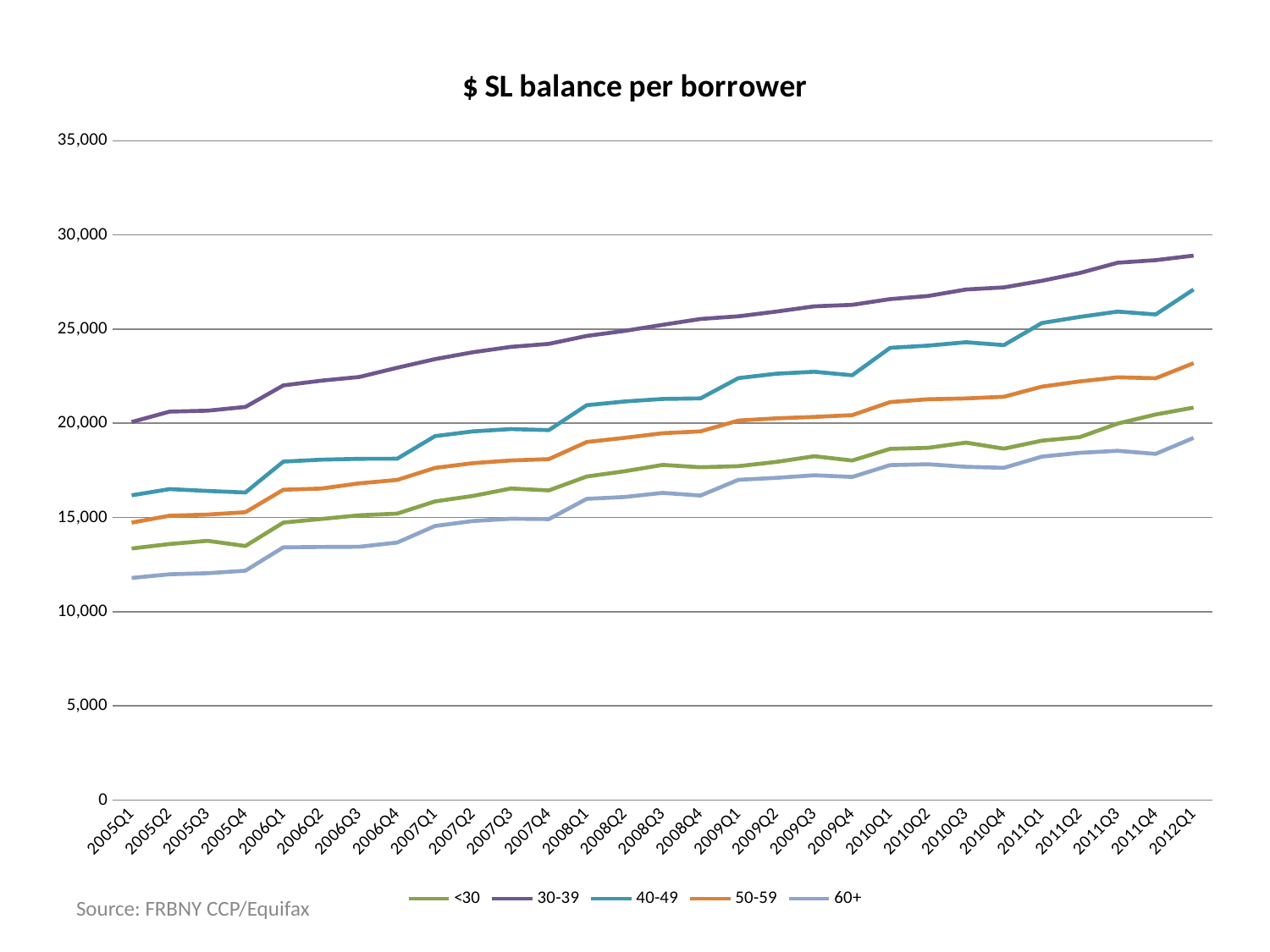

### Chart: $ SL balance per borrower

| Category | <30 | 30-39 | 40-49 | 50-59 | 60+ |
|---|---|---|---|---|---|
| 2005Q1 | 13350.240940363778 | 20067.590908337872 | 16173.865007345394 | 14724.496671454885 | 11788.906299139391 |
| 2005Q2 | 13590.888386838173 | 20621.143117811698 | 16505.365166474367 | 15090.798460876627 | 11982.901493823443 |
| 2005Q3 | 13758.461235733961 | 20671.337965778137 | 16405.81476551977 | 15151.13598824318 | 12040.31729671951 |
| 2005Q4 | 13484.649622386136 | 20870.192990260104 | 16325.188018108272 | 15276.654194935545 | 12171.909543621094 |
| 2006Q1 | 14728.328051406867 | 22013.01301274259 | 17965.718448908316 | 16470.455076508508 | 13414.082484304976 |
| 2006Q2 | 14918.597305039422 | 22265.27049326473 | 18070.24704440888 | 16533.575481813165 | 13432.334366698413 |
| 2006Q3 | 15114.395857338634 | 22457.6330170587 | 18114.924465926906 | 16810.353635795327 | 13443.166585294503 |
| 2006Q4 | 15203.382742437623 | 22948.290498748665 | 18120.575800830167 | 16989.698595459307 | 13666.24413260539 |
| 2007Q1 | 15852.86229844717 | 23408.37739098482 | 19319.314465371706 | 17631.642417143306 | 14547.881960970963 |
| 2007Q2 | 16142.706912699849 | 23774.962245122922 | 19572.265070979593 | 17884.42371103056 | 14810.88067907784 |
| 2007Q3 | 16537.74574574575 | 24056.99483921718 | 19693.2894324391 | 18027.680474277695 | 14931.710815721524 |
| 2007Q4 | 16436.111401634564 | 24218.38558195007 | 19638.914719824224 | 18100.809128270568 | 14911.936936936932 |
| 2008Q1 | 17172.479926150507 | 24638.205777629675 | 20961.749650405163 | 19005.892462639415 | 15986.94244313123 |
| 2008Q2 | 17453.75749996043 | 24907.723126632467 | 21157.21003505437 | 19228.629479708092 | 16086.43344009198 |
| 2008Q3 | 17792.295451631635 | 25228.527858265126 | 21294.869339956913 | 19475.093850920577 | 16302.710670706745 |
| 2008Q4 | 17667.793197163966 | 25538.661998350926 | 21323.17380155288 | 19571.182397546134 | 16162.88185352694 |
| 2009Q1 | 17725.799713535453 | 25680.50415561685 | 22399.88630154786 | 20148.243977630627 | 16999.39606066845 |
| 2009Q2 | 17950.242967126254 | 25929.852581757317 | 22632.97271171092 | 20264.244081868157 | 17101.99986207847 |
| 2009Q3 | 18253.653149071124 | 26210.530526508483 | 22738.103914759573 | 20339.19168017062 | 17242.936096718488 |
| 2009Q4 | 18024.625099690144 | 26288.186273154515 | 22551.750295986058 | 20434.199271761863 | 17150.294855283675 |
| 2010Q1 | 18644.70863515994 | 26594.107795705135 | 24007.85315309465 | 21126.544517430946 | 17780.308367500136 |
| 2010Q2 | 18699.54338533282 | 26758.4633571655 | 24124.366663848166 | 21277.0707311407 | 17827.09832134292 |
| 2010Q3 | 18976.18485091906 | 27102.76334637619 | 24303.953572766655 | 21319.92711533545 | 17690.817332791918 |
| 2010Q4 | 18652.83577650833 | 27214.421760273908 | 24149.553018302617 | 21409.291330862427 | 17637.92313420013 |
| 2011Q1 | 19079.480637448072 | 27565.866997157384 | 25322.82623114504 | 21944.97329778456 | 18232.708162251314 |
| 2011Q2 | 19266.543156780357 | 27979.3025960458 | 25649.98596480073 | 22226.11515041215 | 18433.725559488656 |
| 2011Q3 | 19986.78761067755 | 28525.40498535478 | 25930.997132593664 | 22443.084148746584 | 18539.99234834235 |
| 2011Q4 | 20467.930293378904 | 28660.84372341492 | 25780.2304461306 | 22393.047447841527 | 18377.01560636697 |
| 2012Q1 | 20835.40757847916 | 28903.410860027358 | 27102.992552365587 | 23190.87667315814 | 19225.08323203683 |
Source: FRBNY CCP/Equifax